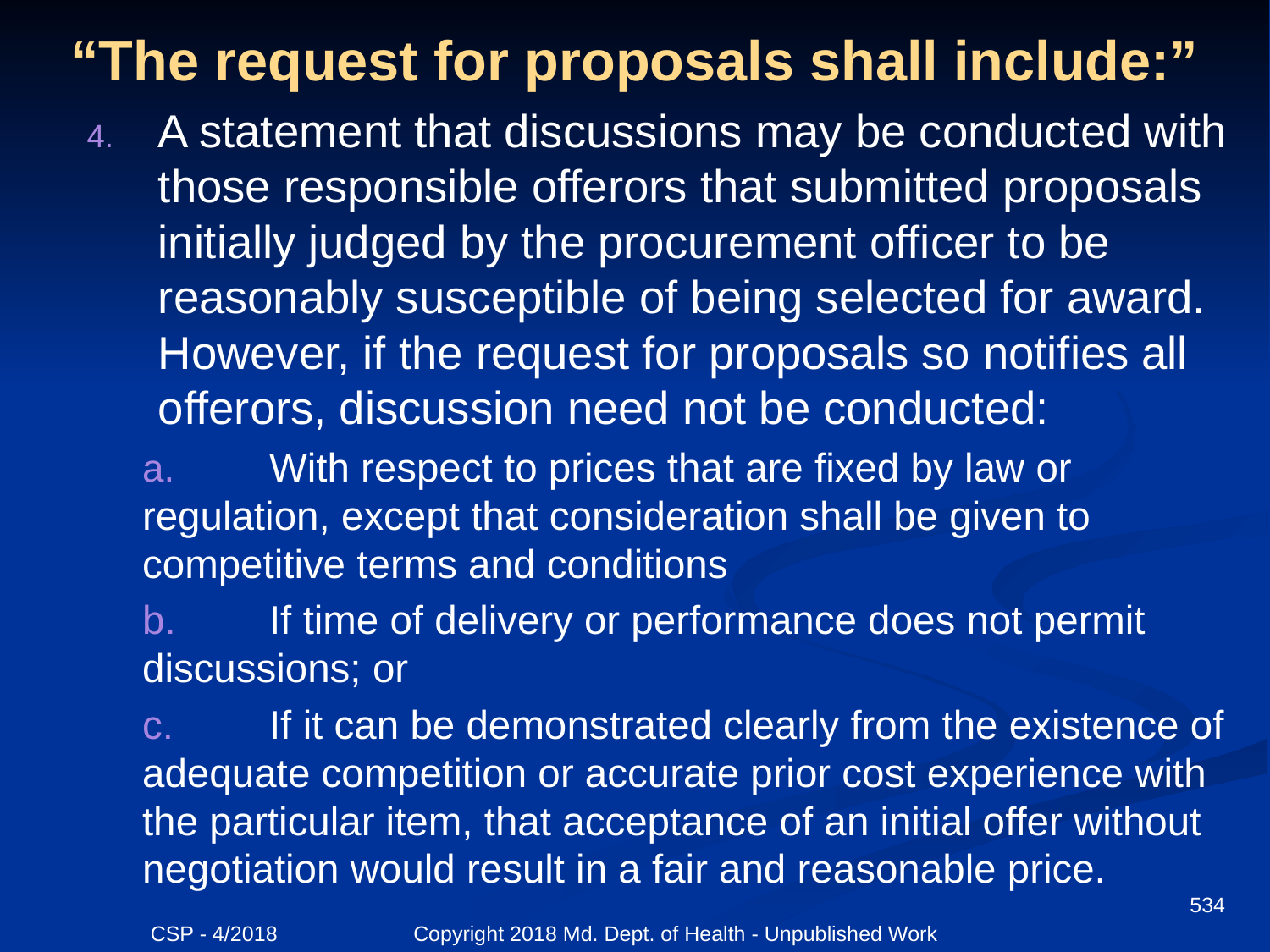

# “The request for proposals shall include:”
A statement that discussions may be conducted with those responsible offerors that submitted proposals initially judged by the procurement officer to be reasonably susceptible of being selected for award.  However, if the request for proposals so notifies all offerors, discussion need not be conducted:
a.	With respect to prices that are fixed by law or regulation, except that consideration shall be given to competitive terms and conditions
b.	If time of delivery or performance does not permit discussions; or
c.	If it can be demonstrated clearly from the existence of adequate competition or accurate prior cost experience with the particular item, that acceptance of an initial offer without negotiation would result in a fair and reasonable price.
534
CSP - 4/2018                       Copyright 2018 Md. Dept. of Health - Unpublished Work